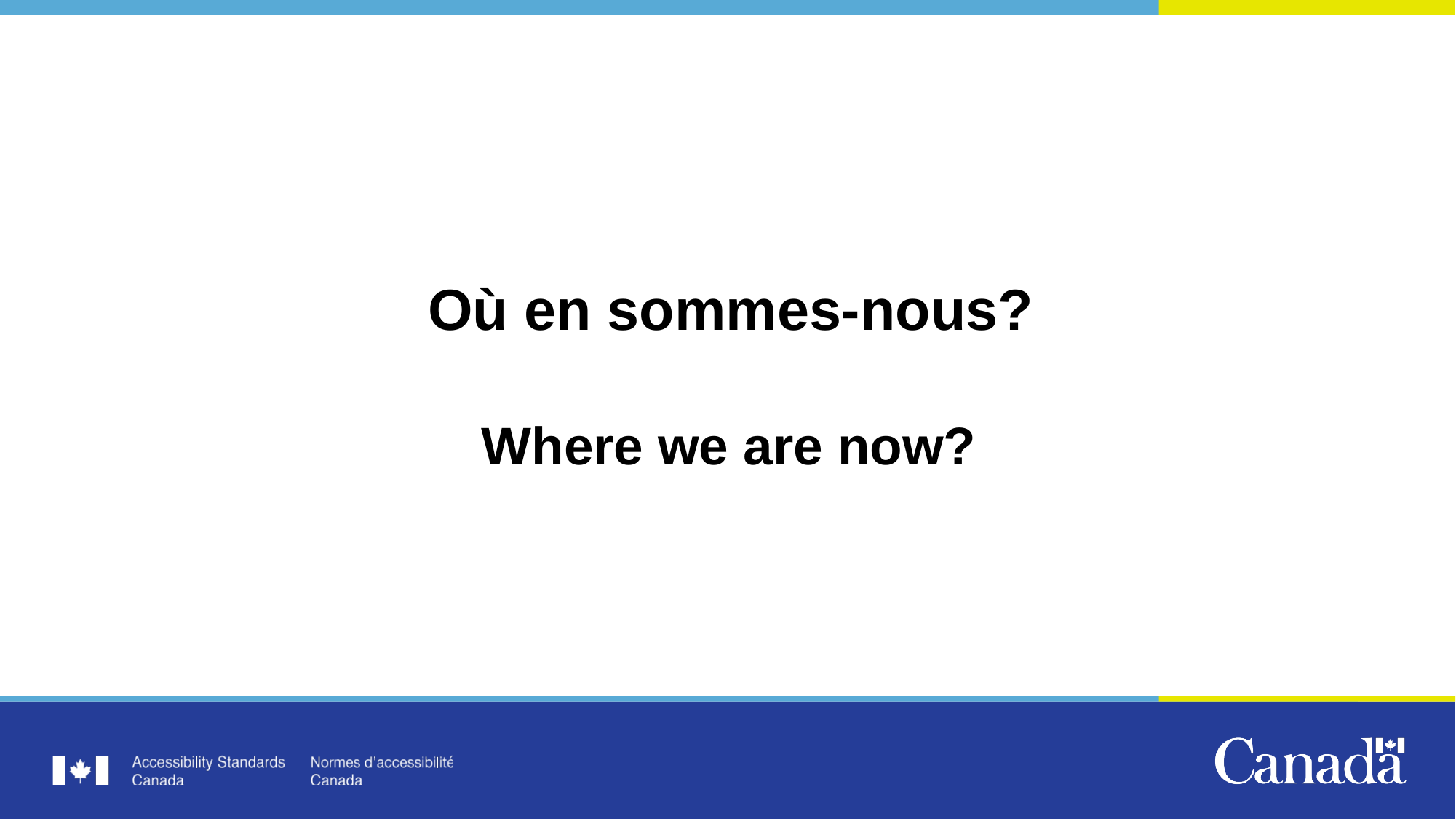

Où en sommes-nous?
# Where we are now?